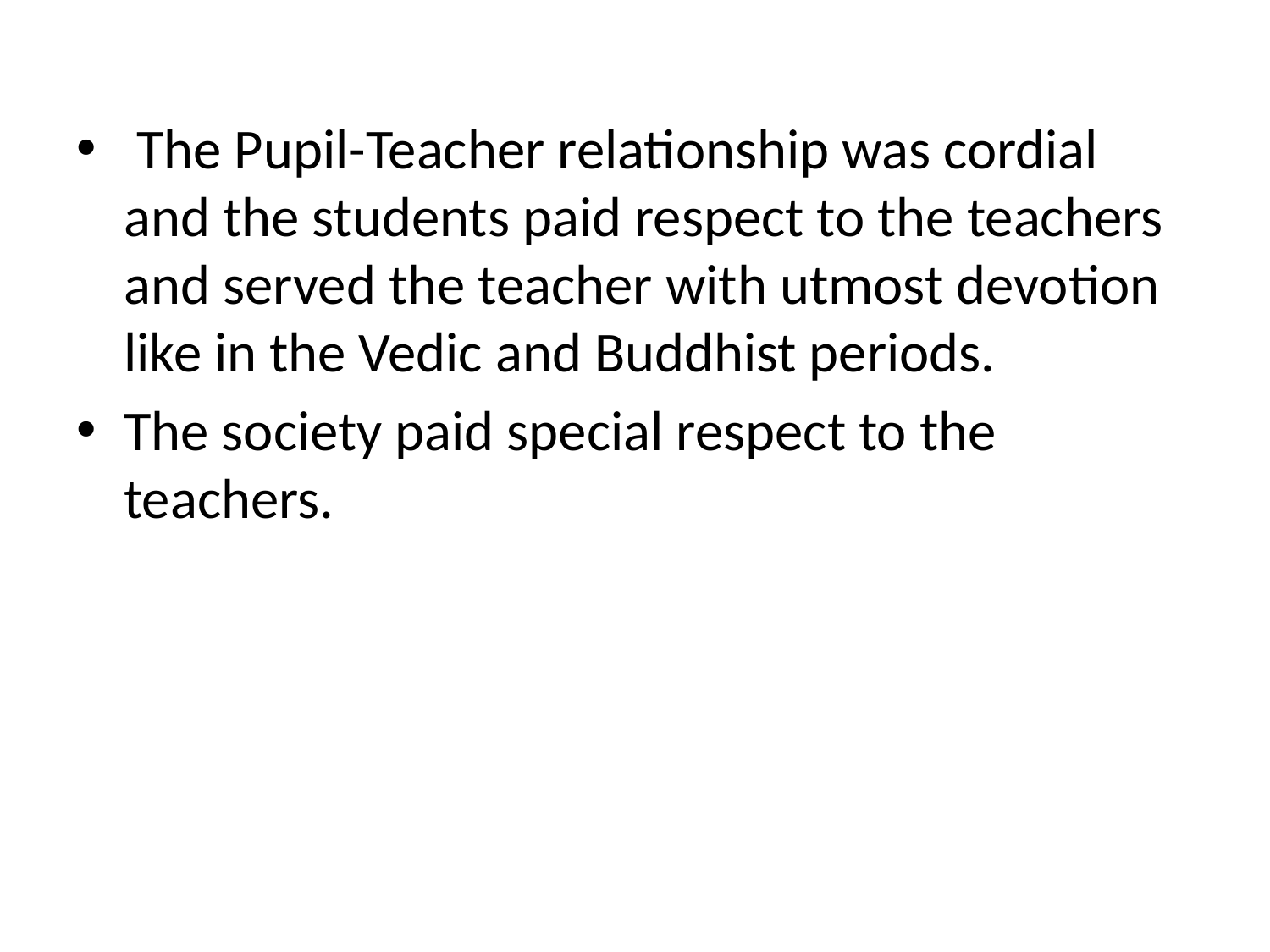

The Pupil-Teacher relationship was cordial and the students paid respect to the teachers and served the teacher with utmost devotion like in the Vedic and Buddhist periods.
The society paid special respect to the teachers.